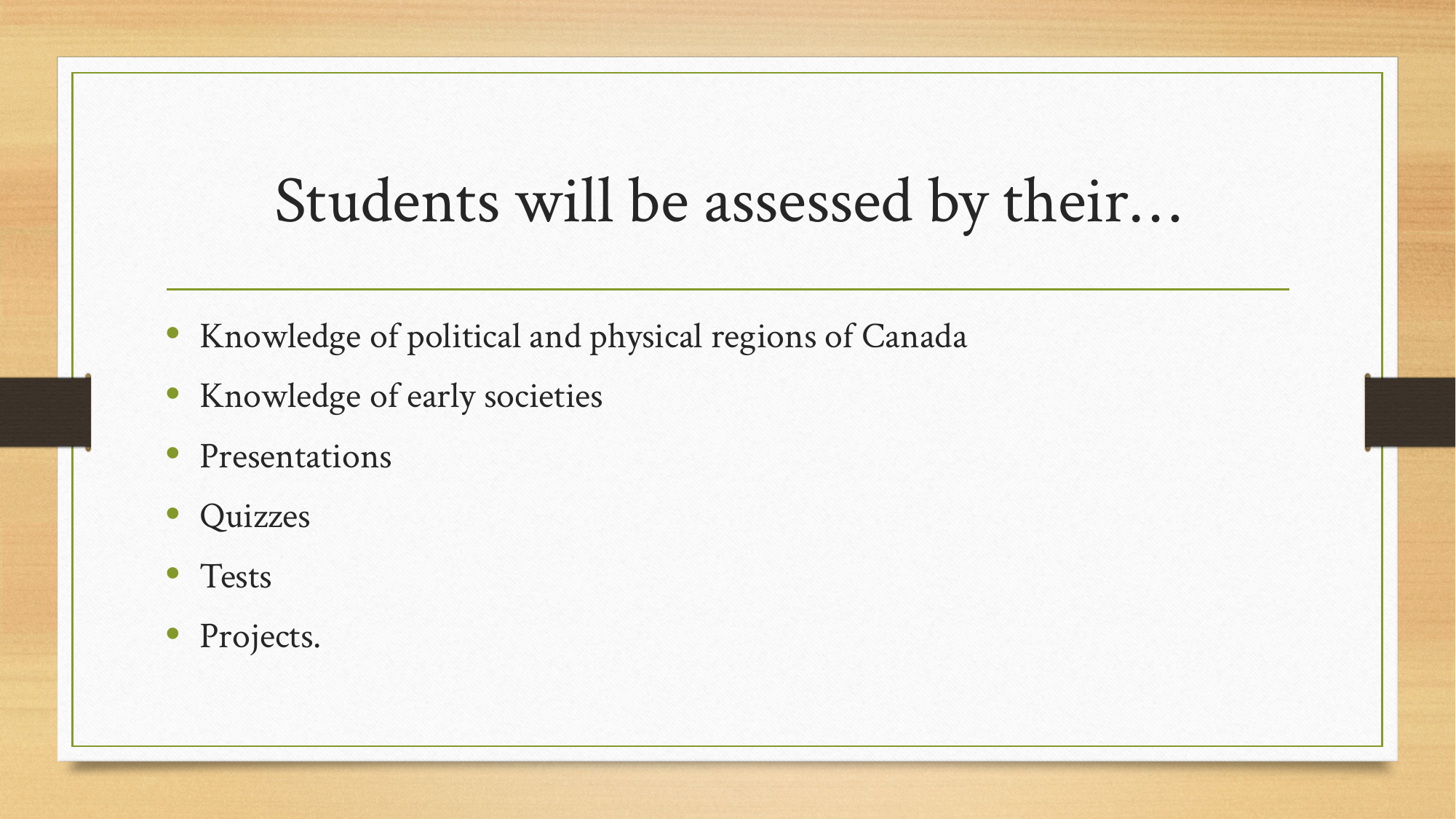

# Students will be assessed by their…
Knowledge of political and physical regions of Canada
Knowledge of early societies
Presentations
Quizzes
Tests
Projects.